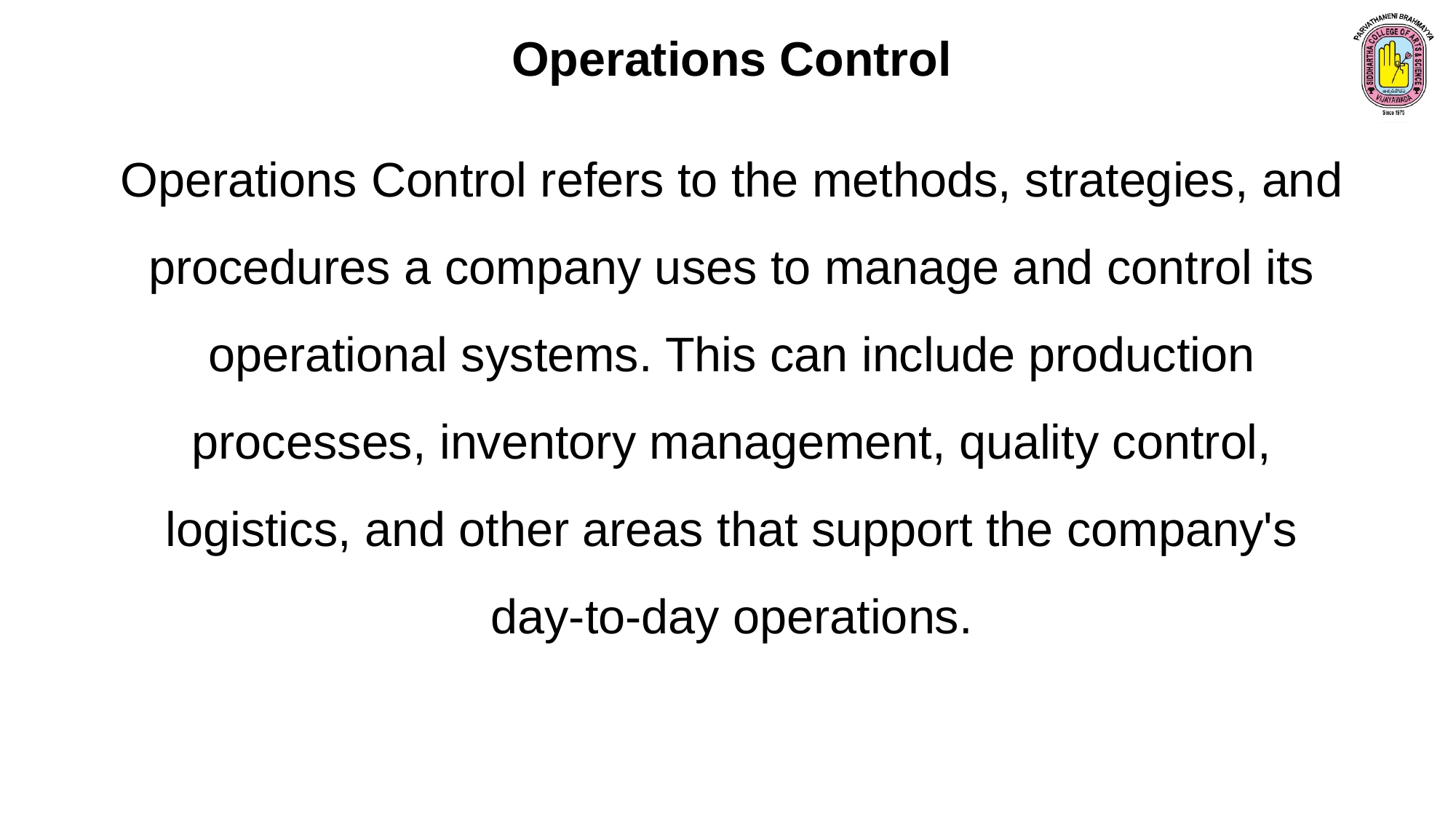

Operations Control
Operations Control refers to the methods, strategies, and procedures a company uses to manage and control its operational systems. This can include production processes, inventory management, quality control, logistics, and other areas that support the company's day-to-day operations.